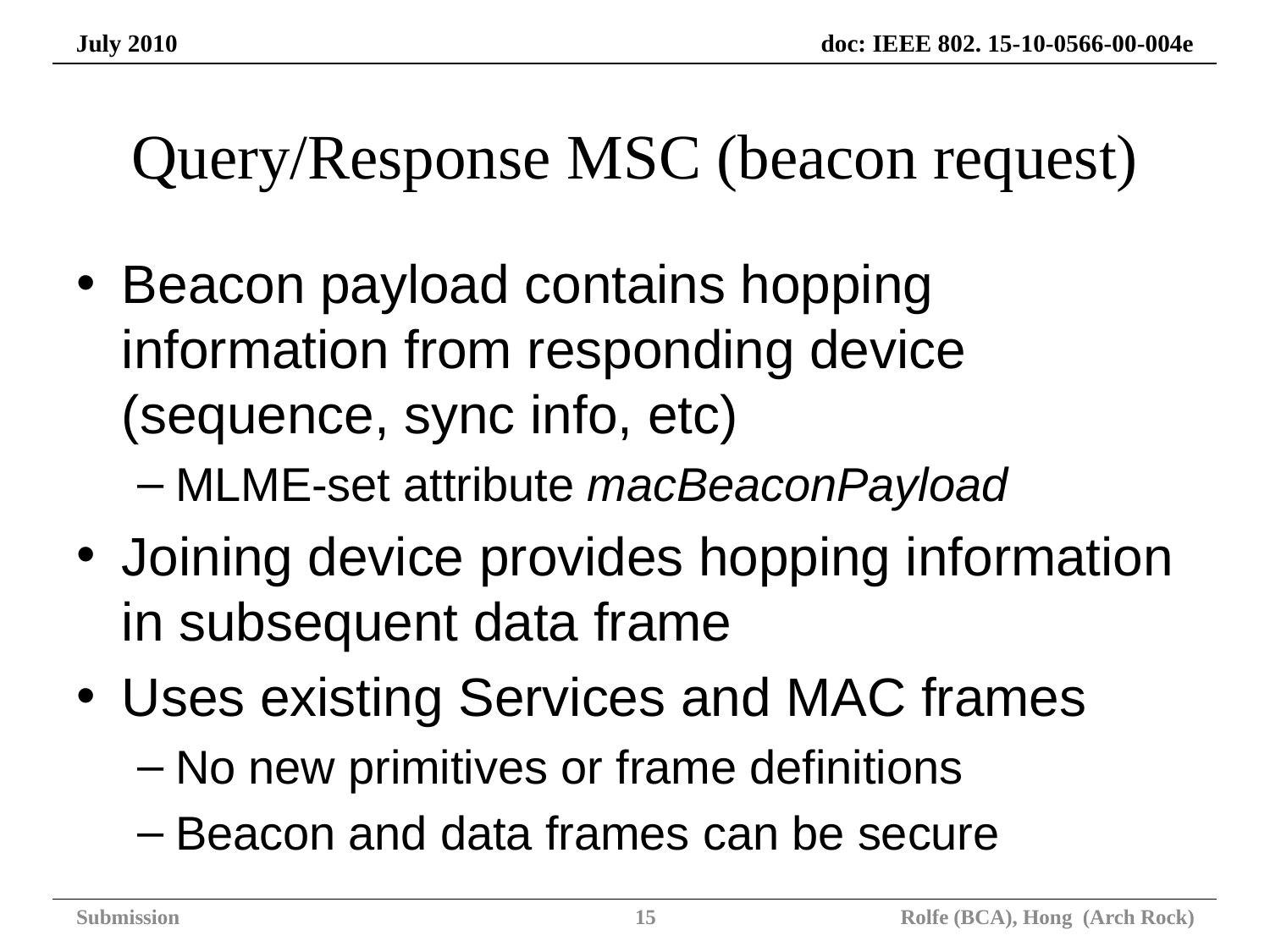

# Query/Response MSC (beacon request)
Beacon payload contains hopping information from responding device (sequence, sync info, etc)
MLME-set attribute macBeaconPayload
Joining device provides hopping information in subsequent data frame
Uses existing Services and MAC frames
No new primitives or frame definitions
Beacon and data frames can be secure

Submission
15
Rolfe (BCA), Hong  (Arch Rock)